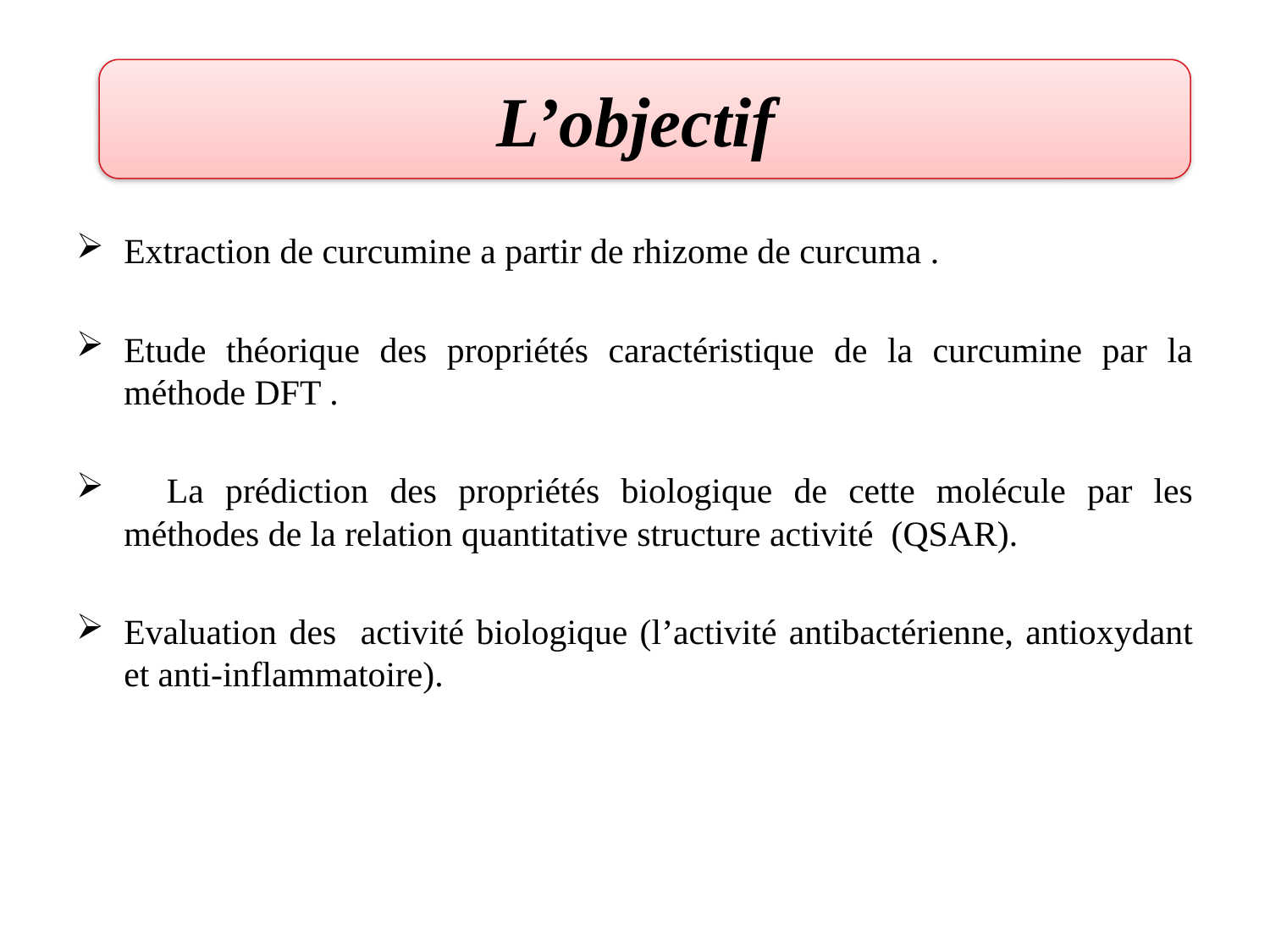

L’objectif
Extraction de curcumine a partir de rhizome de curcuma .

Etude théorique des propriétés caractéristique de la curcumine par la méthode DFT .

  La prédiction des propriétés biologique de cette molécule par les méthodes de la relation quantitative structure activité  (QSAR).

Evaluation des  activité biologique (l’activité antibactérienne, antioxydant et anti-inflammatoire).